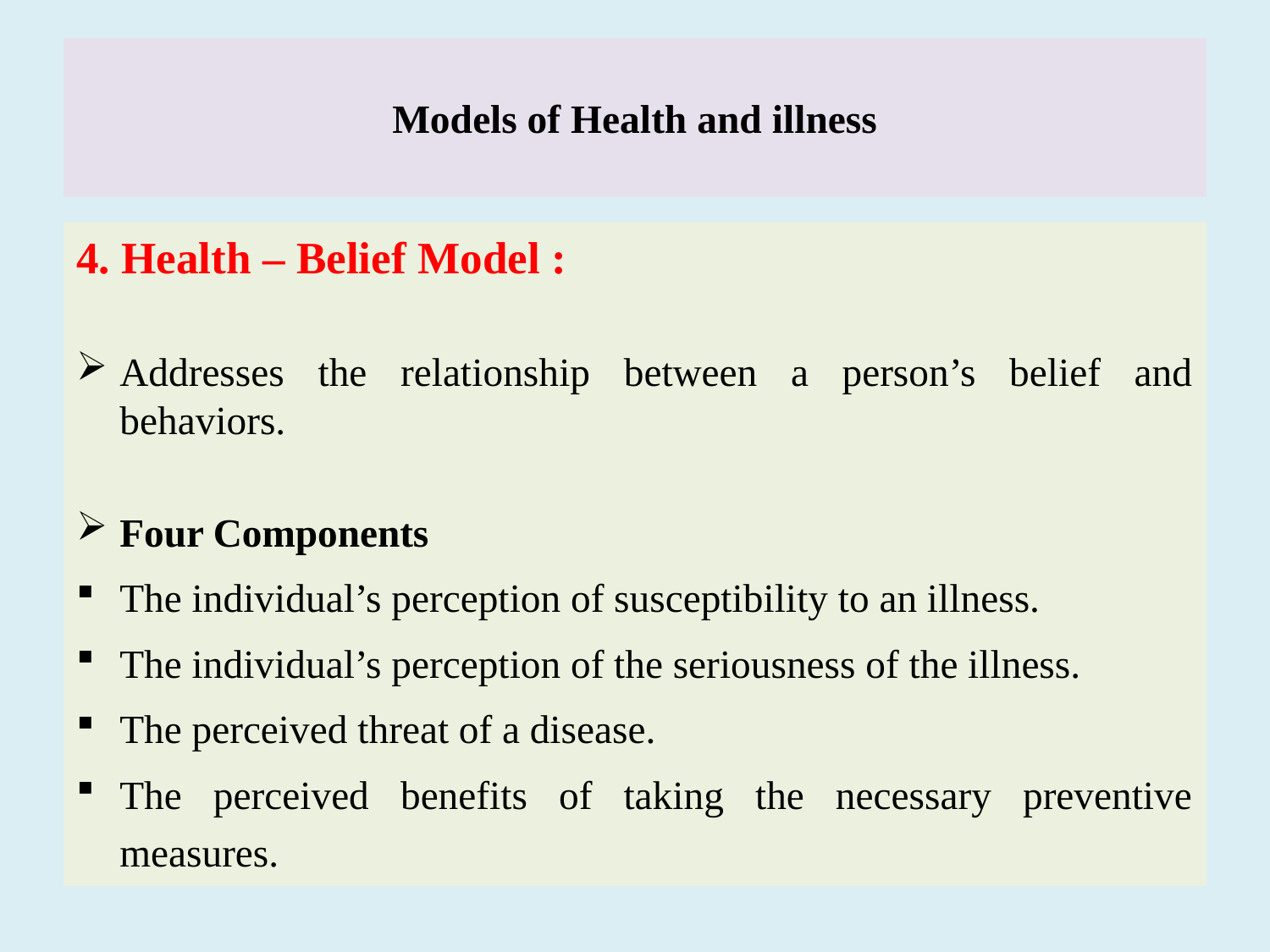

# Models of Health and illness
4. Health – Belief Model :

Addresses the relationship between a person’s belief and behaviors.

Four Components
The individual’s perception of susceptibility to an illness.
The individual’s perception of the seriousness of the illness.
The perceived threat of a disease.
The perceived benefits of taking the necessary preventive measures.